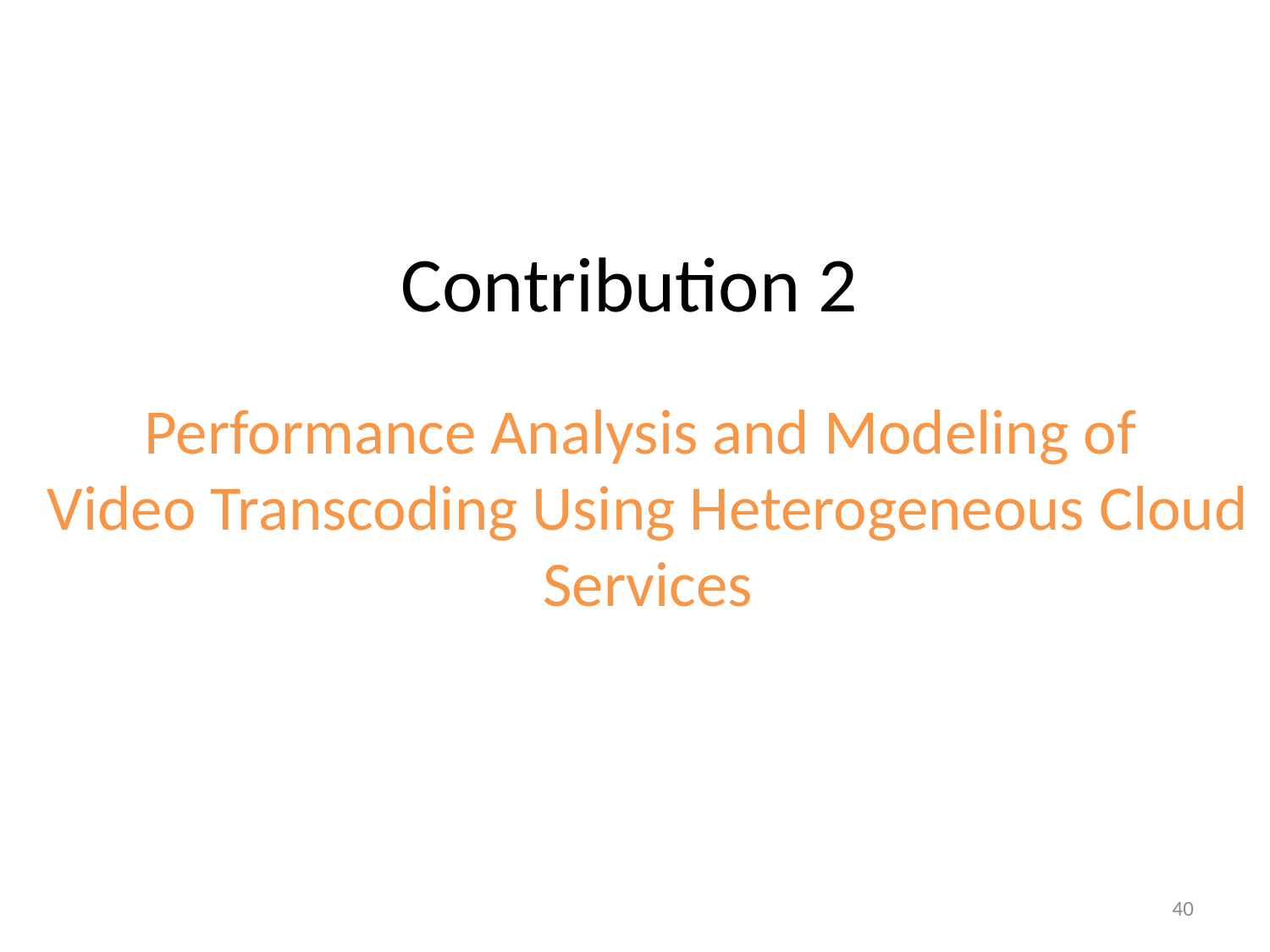

Contribution 2
# Performance Analysis and Modeling of Video Transcoding Using Heterogeneous Cloud Services

40